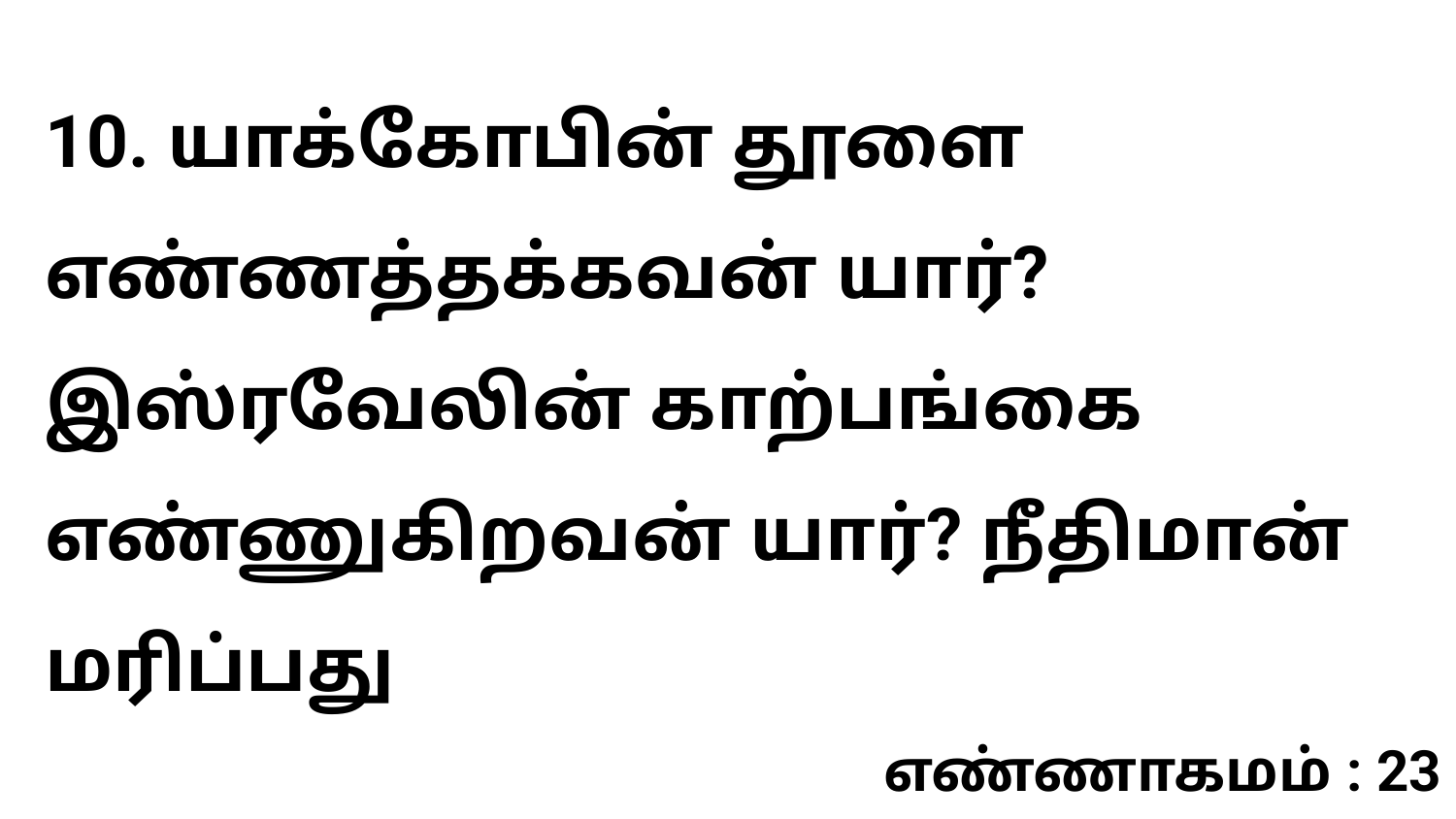

10. யாக்கோபின் தூளை எண்ணத்தக்கவன் யார்? இஸ்ரவேலின் காற்பங்கை எண்ணுகிறவன் யார்? நீதிமான் மரிப்பது
எண்ணாகமம் : 23